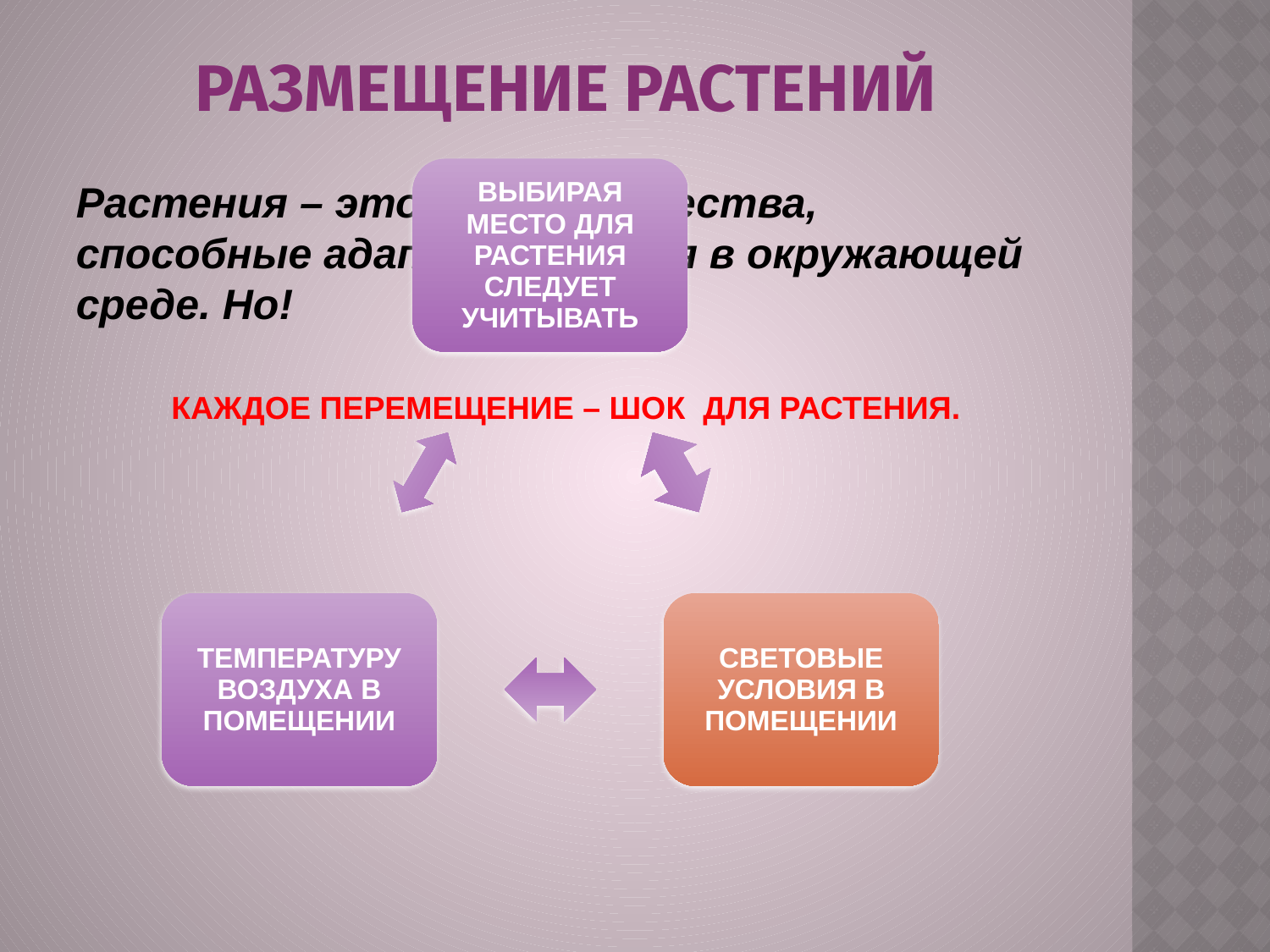

# Размещение растений
СВЕТОВЫЕ УСЛОВИЯ В ПОМЕЩЕНИИ
ТЕМПЕРАТУРУ ВОЗДУХА В ПОМЕЩЕНИИ
Растения – это живые существа, способные адаптироваться в окружающей среде. Но!

КАЖДОЕ ПЕРЕМЕЩЕНИЕ – ШОК  ДЛЯ РАСТЕНИЯ.